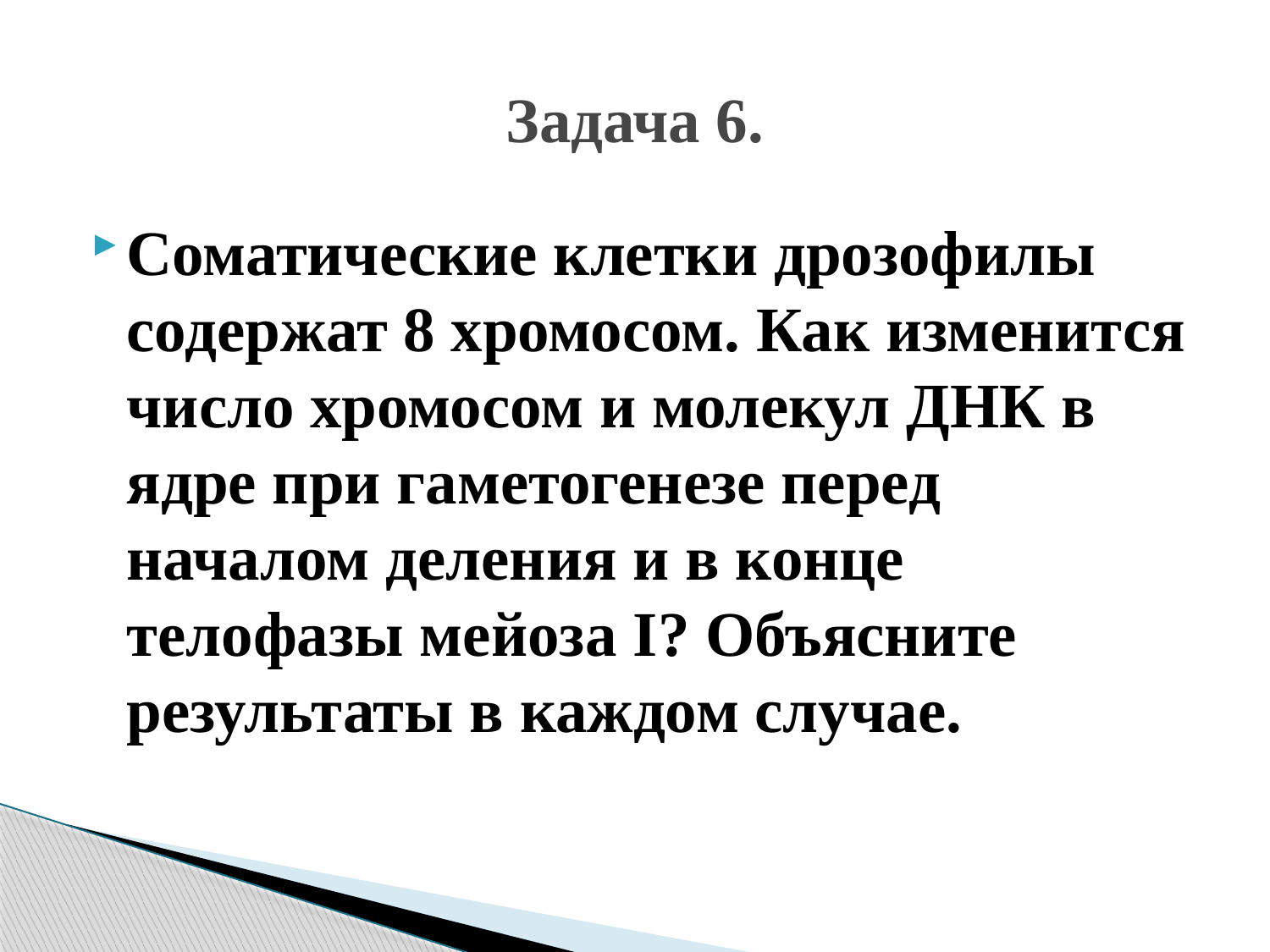

# Задача 6.
Соматические клетки дрозофилы содержат 8 хромосом. Как изменится число хромосом и молекул ДНК в ядре при гаметогенезе перед началом деления и в конце телофазы мейоза I? Объясните результаты в каждом случае.